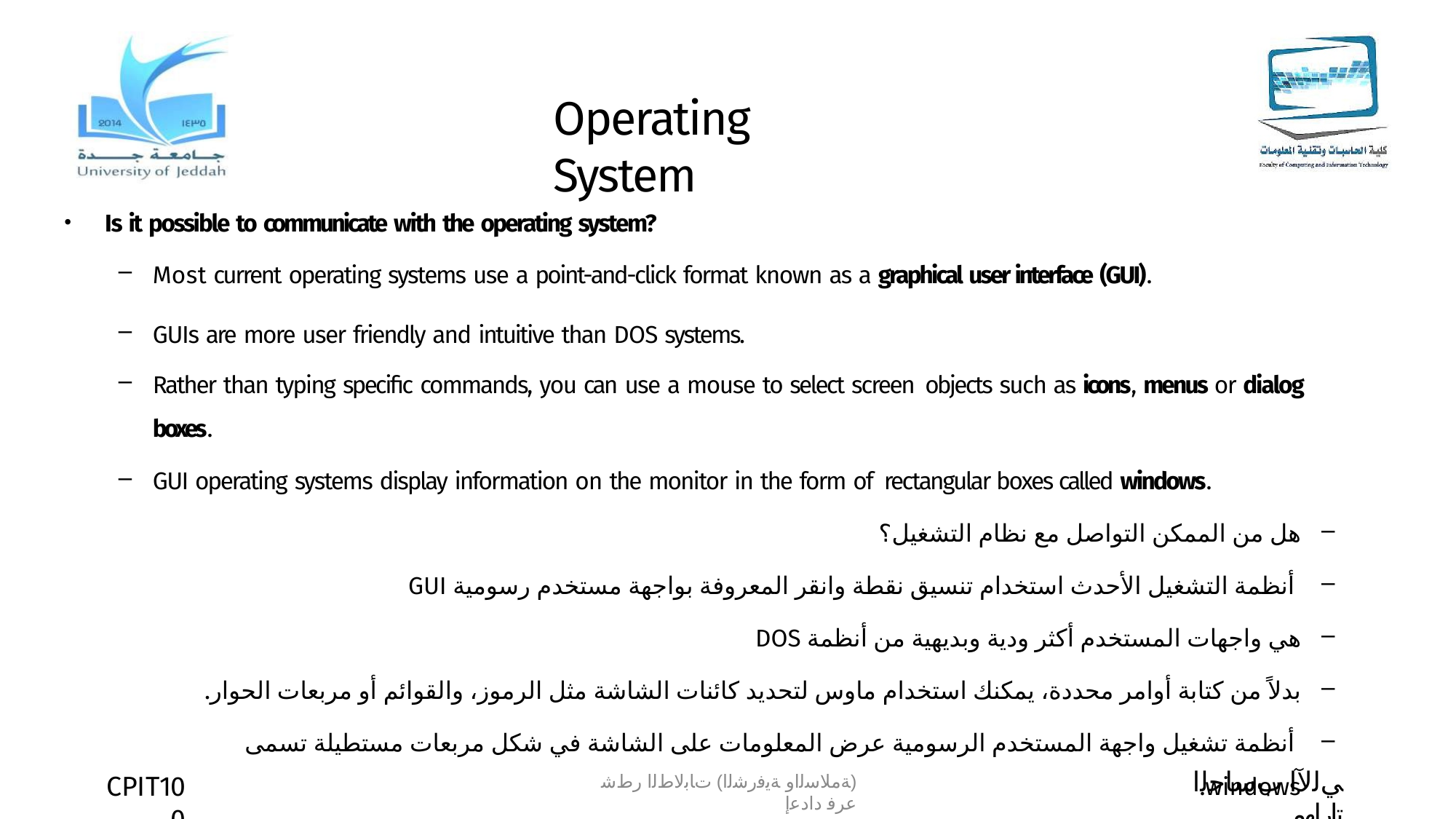

# Operating System
Is it possible to communicate with the operating system?
Most current operating systems use a point-and-click format known as a graphical  user interface (GUI).
GUIs are more user friendly and intuitive than DOS systems.
Rather than typing specific commands, you can use a mouse to select screen  objects such as icons, menus or dialog boxes.
GUI operating systems display information on the monitor in the form of  rectangular boxes called windows.
هل من الممكن التواصل مع نظام التشغيل؟
 أنظمة التشغيل الأحدث استخدام تنسيق نقطة وانقر المعروفة بواجهة مستخدم رسومية GUI
هي واجهات المستخدم أكثر ودية وبديهية من أنظمة DOS
بدلاً من كتابة أوامر محددة، يمكنك استخدام ماوس لتحديد كائنات الشاشة مثل الرموز، والقوائم أو مربعات الحوار.
 أنظمة تشغيل واجهة المستخدم الرسومية عرض المعلومات على الشاشة في شكل مربعات مستطيلة تسمى windows.
ﻲﻟﻵا بﺳﺎﺣﻟا تارﺎﮭﻣ
CPIT100
(ﺔﻣﻼﺳﻟاو ﺔﯾﻓرﺷﻟا) تﺎﺑﻟﺎطﻟا رطﺷ عرﻓ دادﻋإ